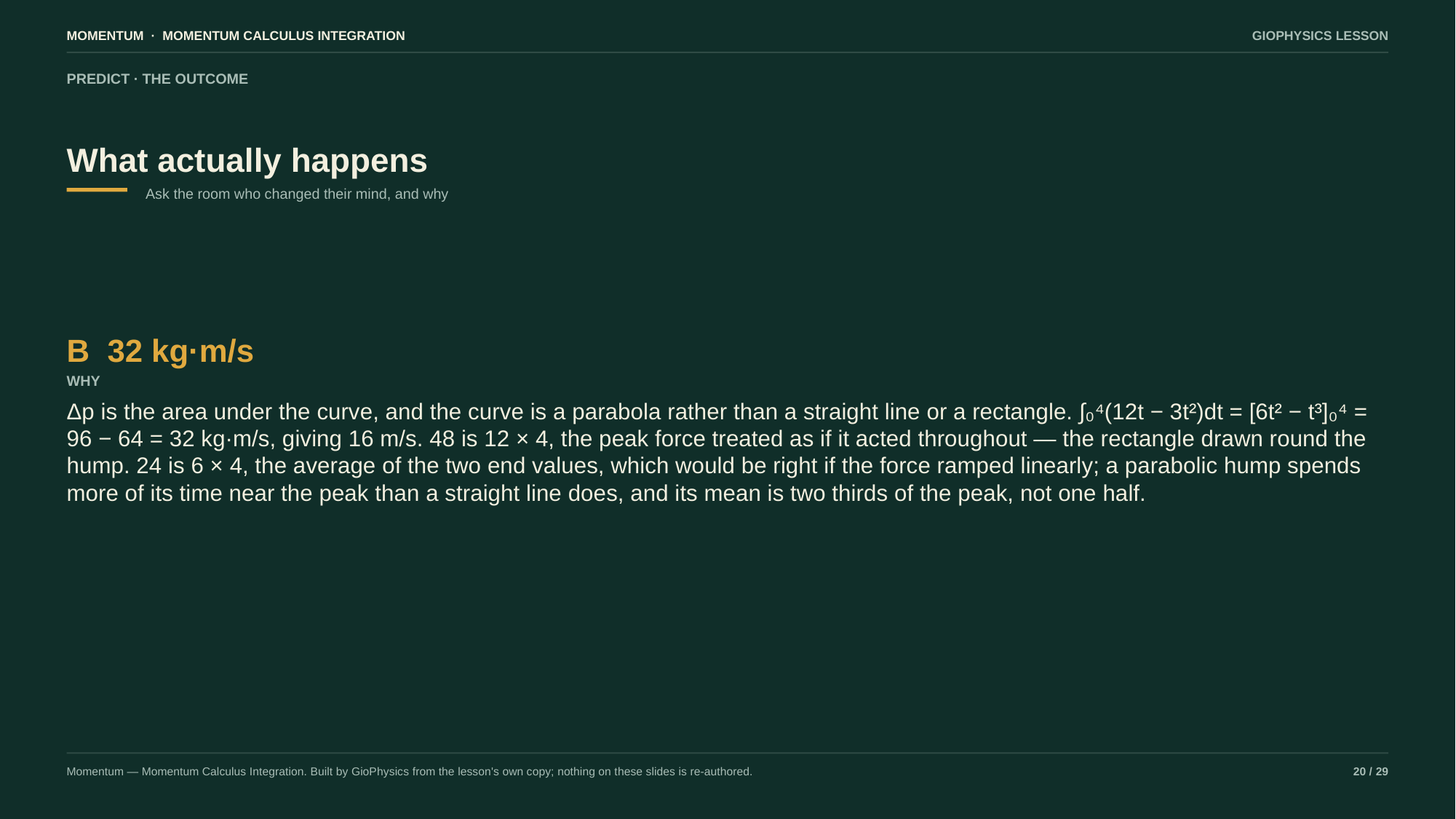

MOMENTUM  ·  MOMENTUM CALCULUS INTEGRATION
GIOPHYSICS LESSON

PREDICT · THE OUTCOME
What actually happens
Ask the room who changed their mind, and why

B  32 kg·m/s
WHY
Δp is the area under the curve, and the curve is a parabola rather than a straight line or a rectangle. ∫₀⁴(12t − 3t²)dt = [6t² − t³]₀⁴ = 96 − 64 = 32 kg·m/s, giving 16 m/s. 48 is 12 × 4, the peak force treated as if it acted throughout — the rectangle drawn round the hump. 24 is 6 × 4, the average of the two end values, which would be right if the force ramped linearly; a parabolic hump spends more of its time near the peak than a straight line does, and its mean is two thirds of the peak, not one half.

Momentum — Momentum Calculus Integration. Built by GioPhysics from the lesson's own copy; nothing on these slides is re-authored.
20 / 29